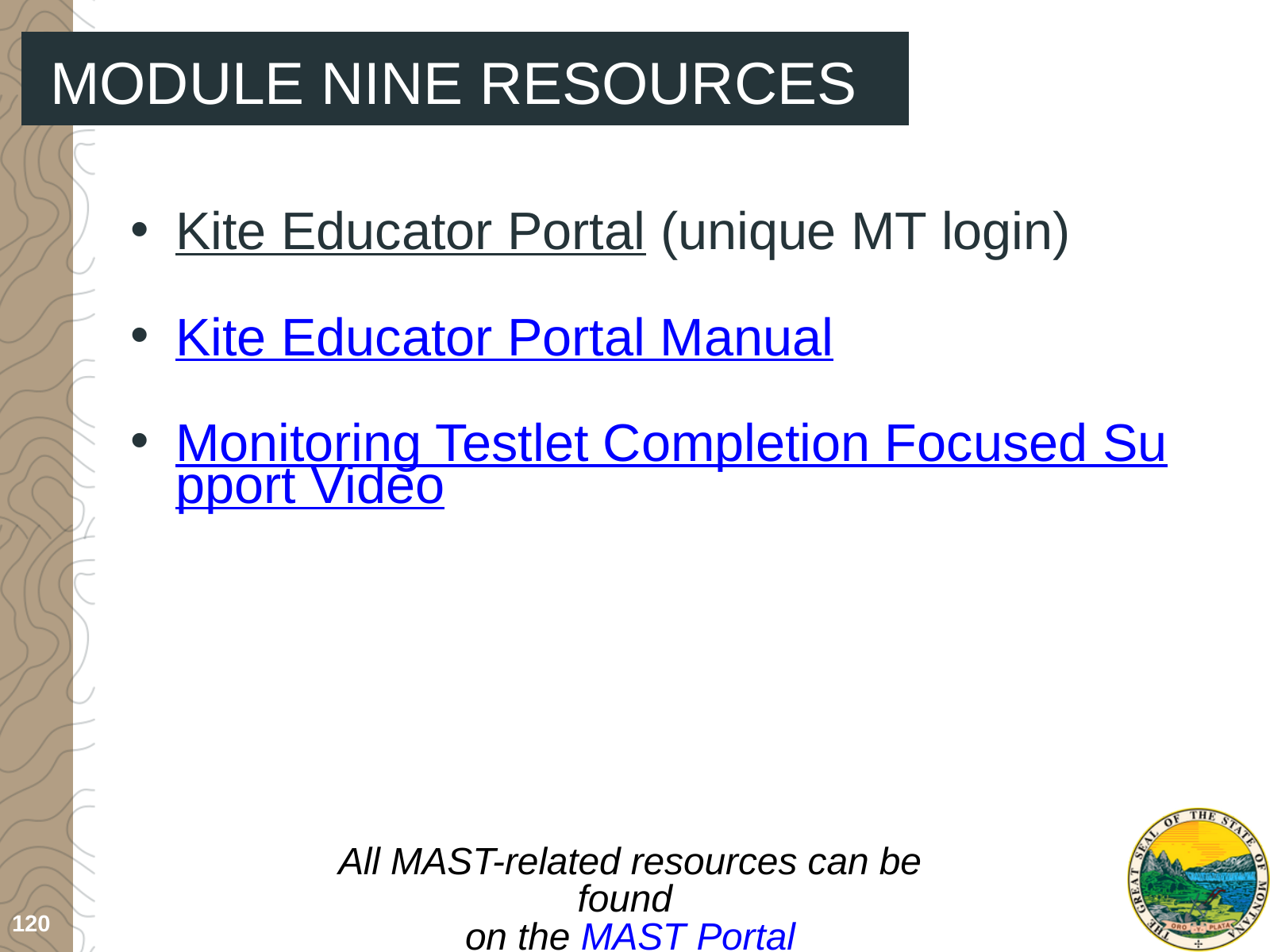

MODULE NINE RESOURCES

Kite Educator Portal (unique MT login)

Kite Educator Portal Manual

Monitoring Testlet Completion Focused Support Video

All MAST-related resources can be found
on the MAST Portal
120